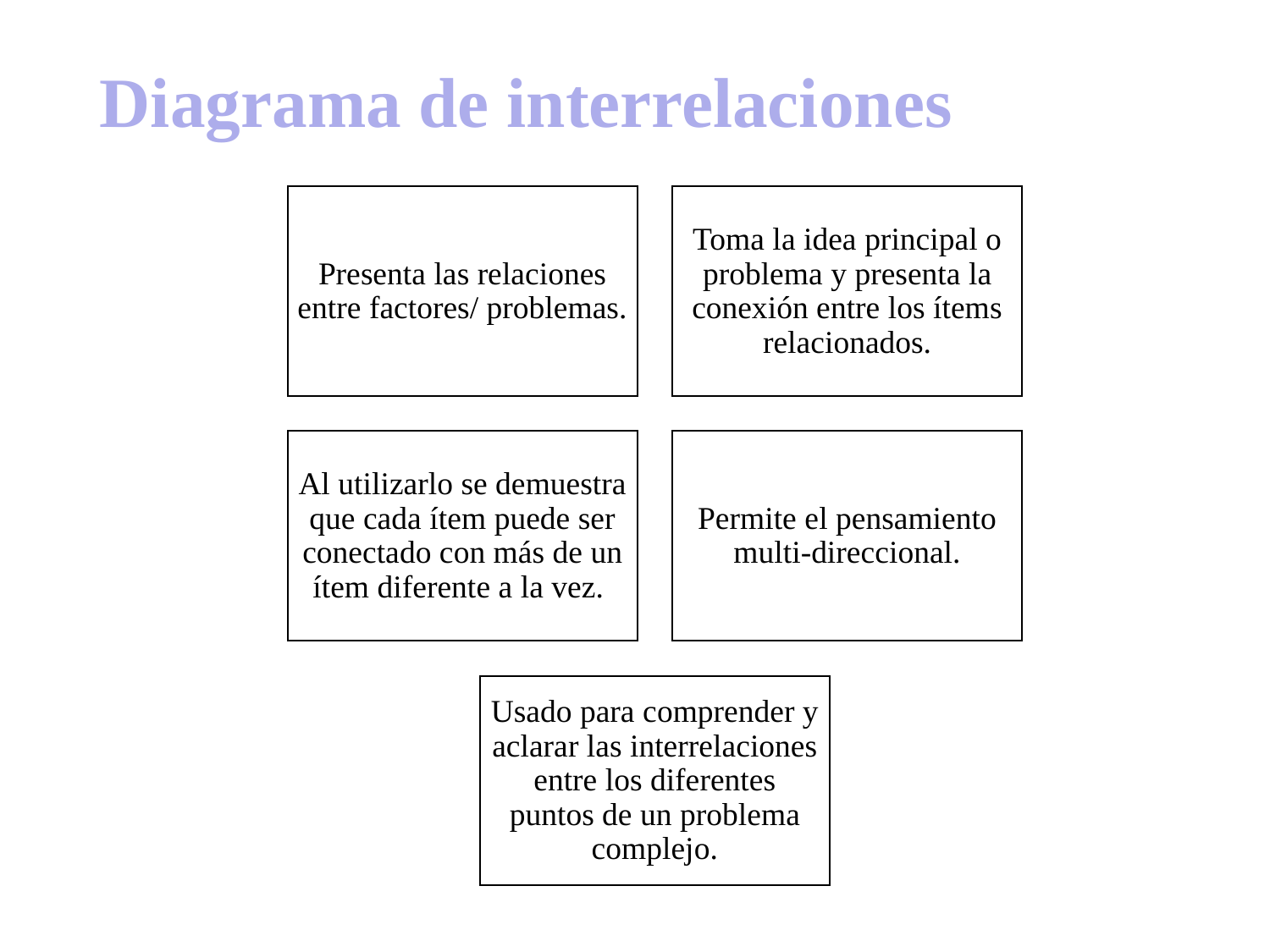

# Diagrama de interrelaciones
Presenta las relaciones entre factores/ problemas.
Toma la idea principal o problema y presenta la conexión entre los ítems relacionados.
Al utilizarlo se demuestra que cada ítem puede ser conectado con más de un ítem diferente a la vez.
Permite el pensamiento multi-direccional.
Usado para comprender y aclarar las interrelaciones entre los diferentes puntos de un problema complejo.